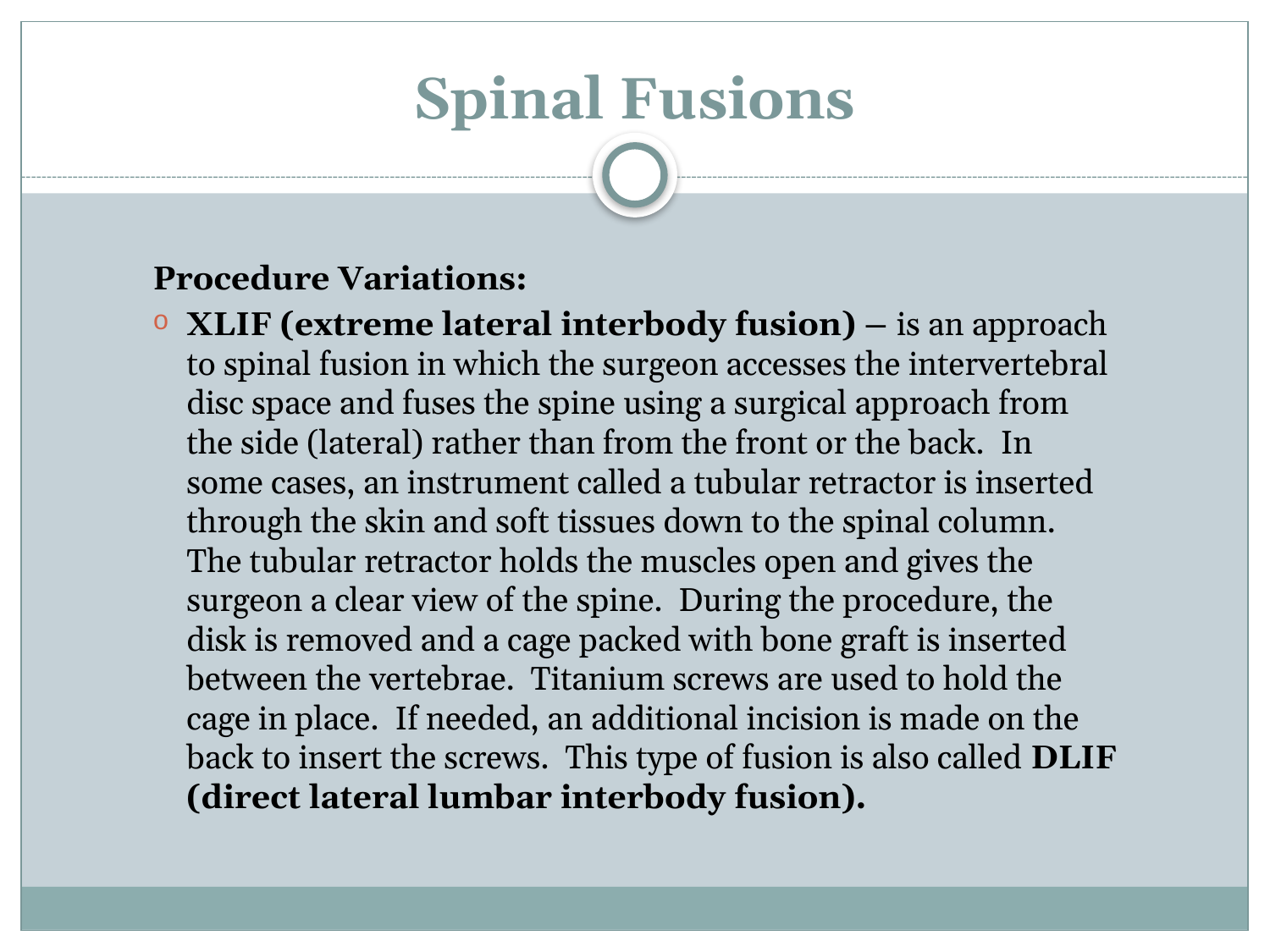

# Spinal Fusions
Procedure Variations:
XLIF (extreme lateral interbody fusion) – is an approach to spinal fusion in which the surgeon accesses the intervertebral disc space and fuses the spine using a surgical approach from the side (lateral) rather than from the front or the back.  In some cases, an instrument called a tubular retractor is inserted through the skin and soft tissues down to the spinal column.  The tubular retractor holds the muscles open and gives the surgeon a clear view of the spine.  During the procedure, the disk is removed and a cage packed with bone graft is inserted between the vertebrae.  Titanium screws are used to hold the cage in place.  If needed, an additional incision is made on the back to insert the screws.  This type of fusion is also called DLIF (direct lateral lumbar interbody fusion).